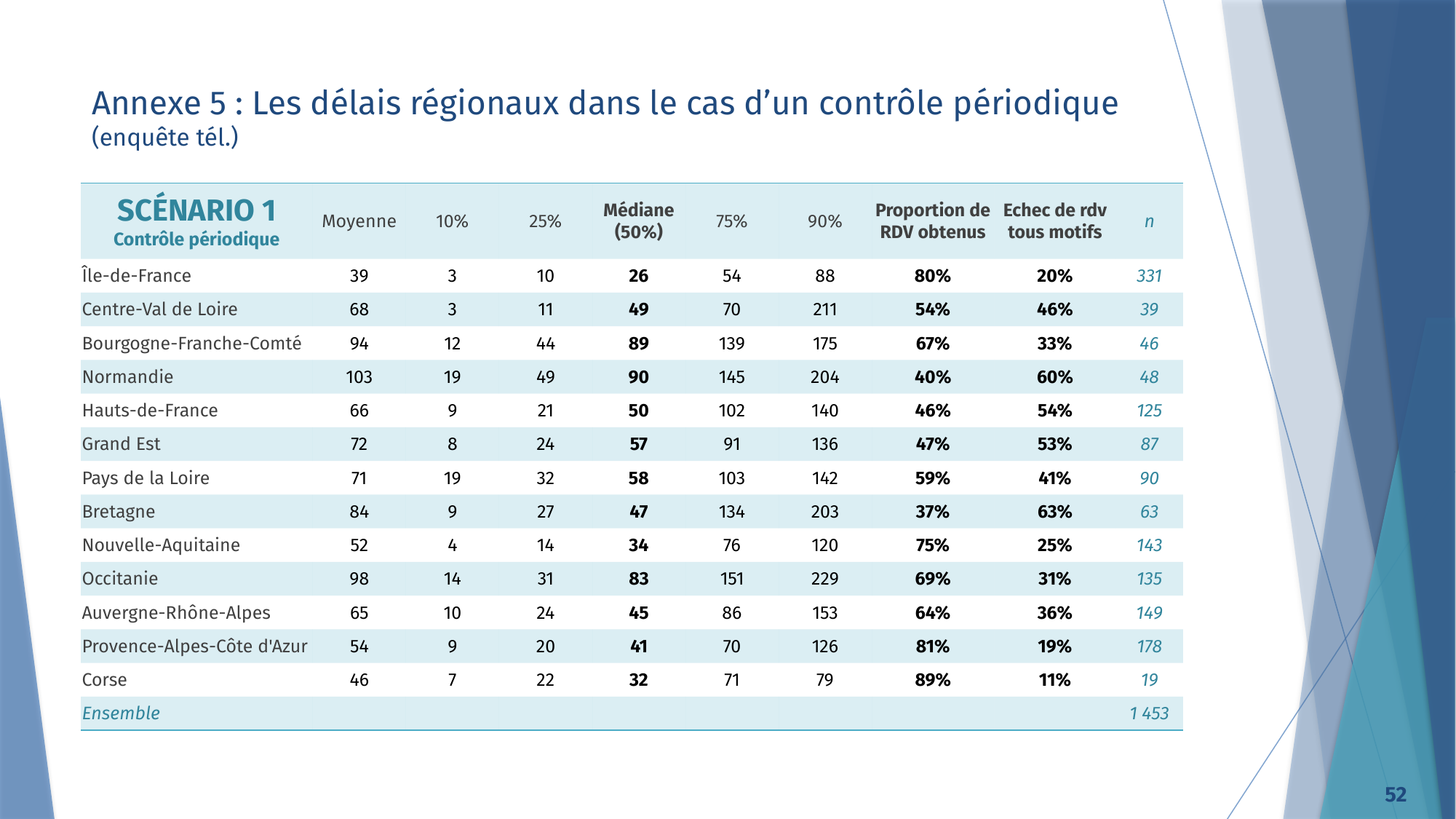

# Annexe 5 : Les délais régionaux dans le cas d’un contrôle périodique (enquête tél.)
| Scénario 1 Contrôle périodique | Moyenne | 10% | 25% | Médiane (50%) | 75% | 90% | Proportion de RDV obtenus | Echec de rdv tous motifs | n |
| --- | --- | --- | --- | --- | --- | --- | --- | --- | --- |
| Île-de-France | 39 | 3 | 10 | 26 | 54 | 88 | 80% | 20% | 331 |
| Centre-Val de Loire | 68 | 3 | 11 | 49 | 70 | 211 | 54% | 46% | 39 |
| Bourgogne-Franche-Comté | 94 | 12 | 44 | 89 | 139 | 175 | 67% | 33% | 46 |
| Normandie | 103 | 19 | 49 | 90 | 145 | 204 | 40% | 60% | 48 |
| Hauts-de-France | 66 | 9 | 21 | 50 | 102 | 140 | 46% | 54% | 125 |
| Grand Est | 72 | 8 | 24 | 57 | 91 | 136 | 47% | 53% | 87 |
| Pays de la Loire | 71 | 19 | 32 | 58 | 103 | 142 | 59% | 41% | 90 |
| Bretagne | 84 | 9 | 27 | 47 | 134 | 203 | 37% | 63% | 63 |
| Nouvelle-Aquitaine | 52 | 4 | 14 | 34 | 76 | 120 | 75% | 25% | 143 |
| Occitanie | 98 | 14 | 31 | 83 | 151 | 229 | 69% | 31% | 135 |
| Auvergne-Rhône-Alpes | 65 | 10 | 24 | 45 | 86 | 153 | 64% | 36% | 149 |
| Provence-Alpes-Côte d'Azur | 54 | 9 | 20 | 41 | 70 | 126 | 81% | 19% | 178 |
| Corse | 46 | 7 | 22 | 32 | 71 | 79 | 89% | 11% | 19 |
| Ensemble |  |  |  |  |  |  |  |  | 1 453 |
52